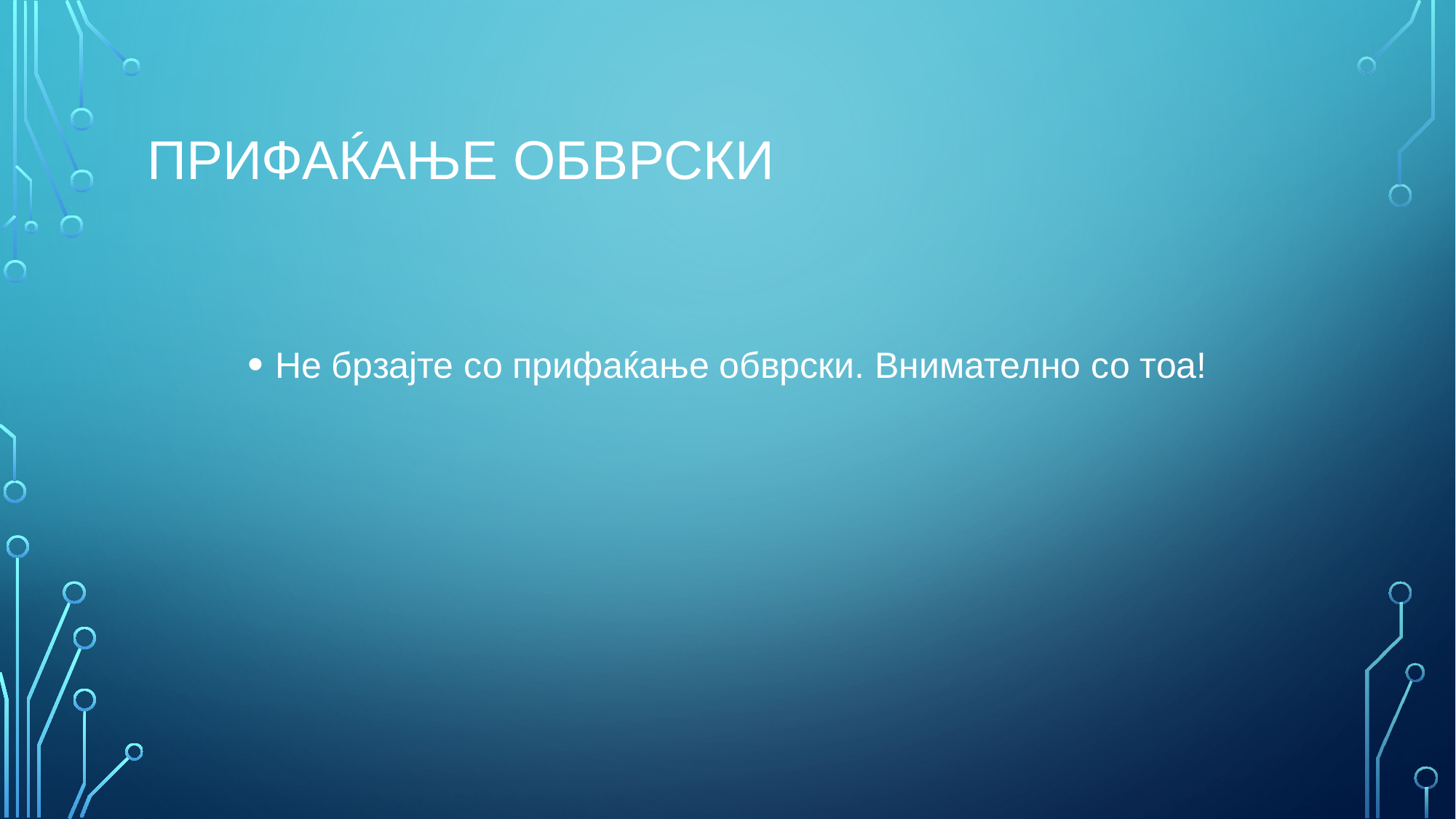

# ПРИФАЌАЊЕ ОБВРСКИ

Не брзајте со прифаќање обврски. Внимателно со тоа!